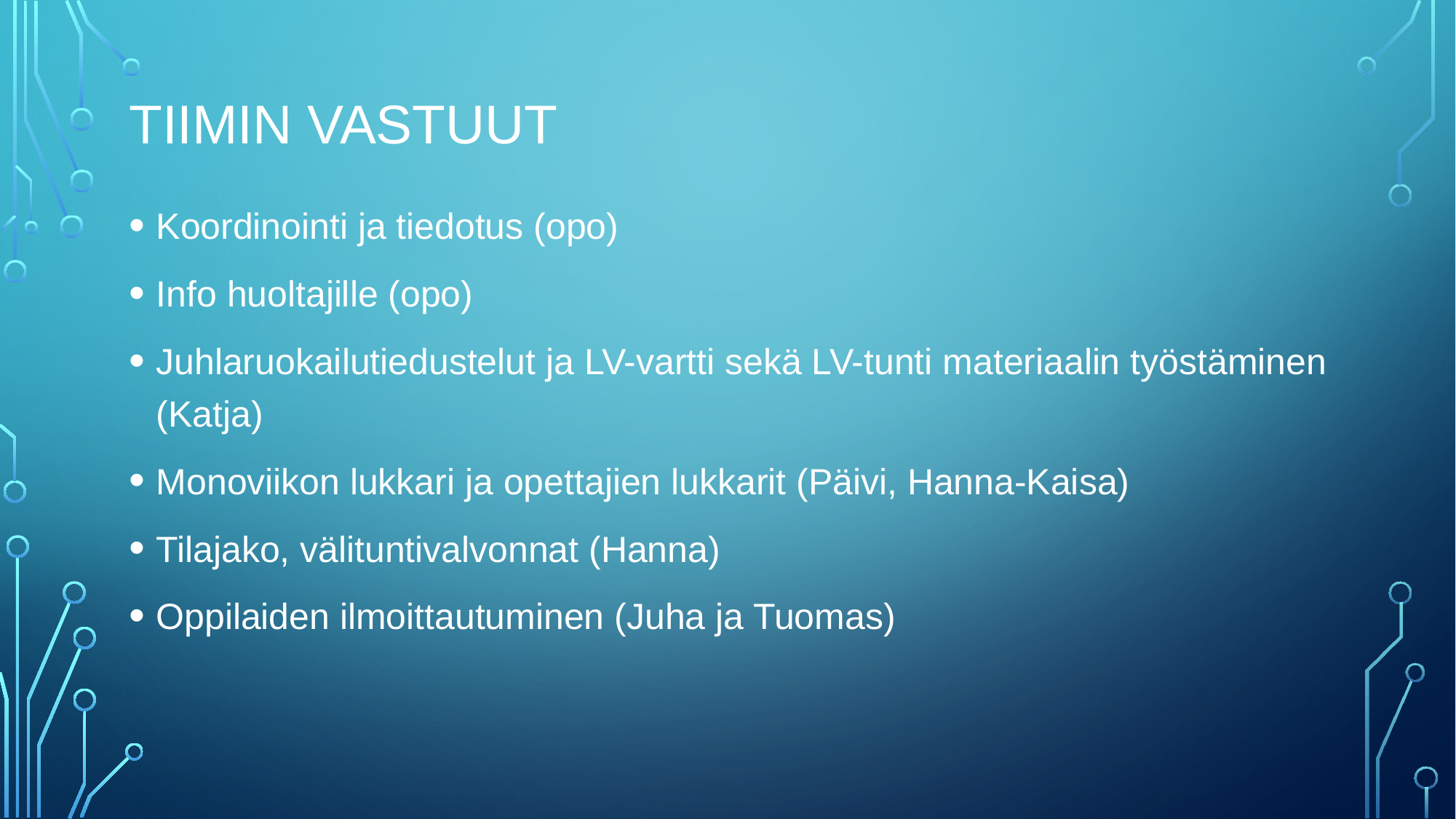

# Tiimin vastuut
Koordinointi ja tiedotus (opo)
Info huoltajille (opo)
Juhlaruokailutiedustelut ja LV-vartti sekä LV-tunti materiaalin työstäminen (Katja)
Monoviikon lukkari ja opettajien lukkarit (Päivi, Hanna-Kaisa)
Tilajako, välituntivalvonnat (Hanna)
Oppilaiden ilmoittautuminen (Juha ja Tuomas)